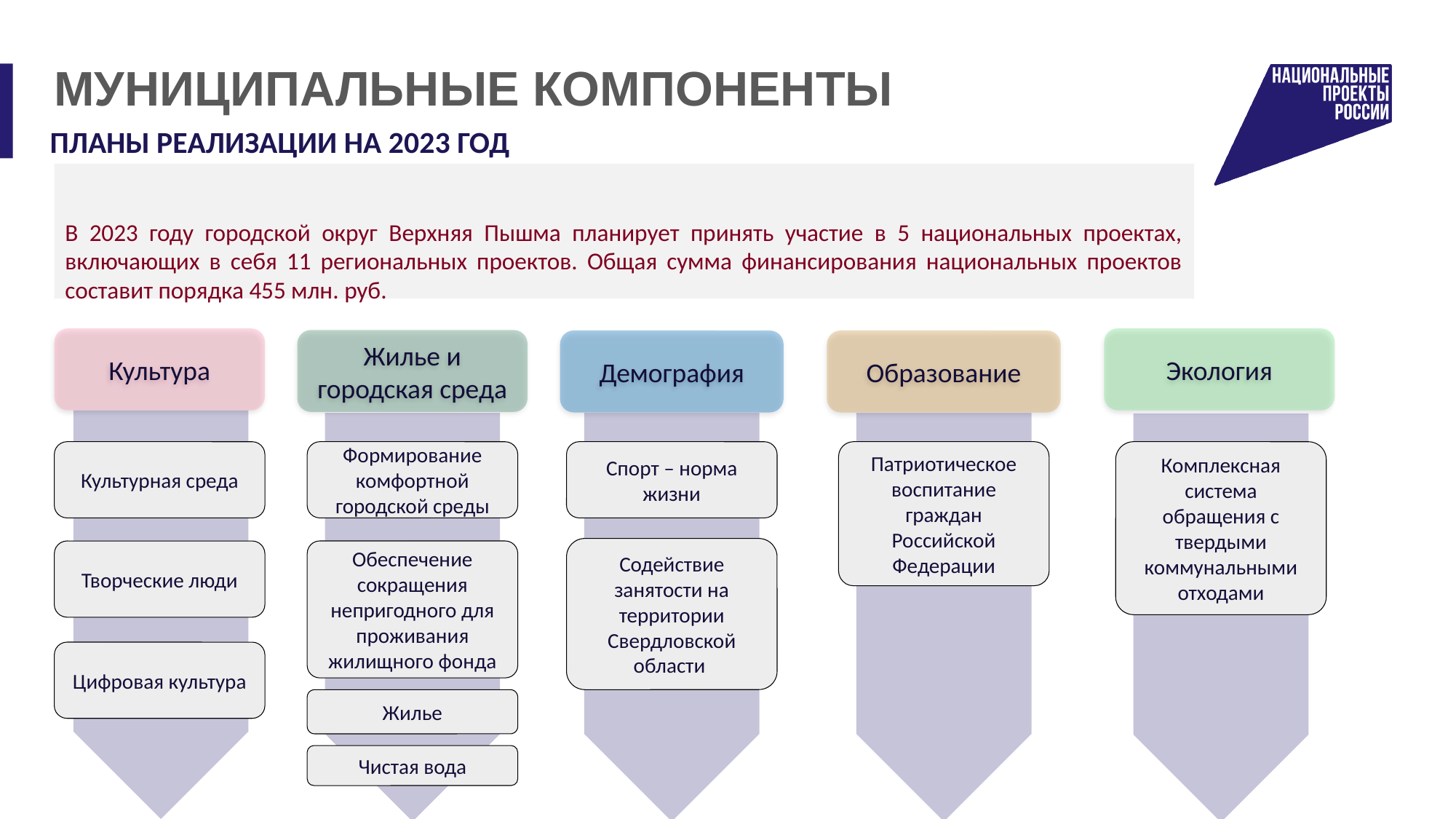

# МУНИЦИПАЛЬНЫЕ КОМПОНЕНТЫ
ПЛАНЫ РЕАЛИЗАЦИИ НА 2023 ГОД

В 2023 году городской округ Верхняя Пышма планирует принять участие в 5 национальных проектах, включающих в себя 11 региональных проектов. Общая сумма финансирования национальных проектов составит порядка 455 млн. руб.
Культура
Экология
Жилье и городская среда
Демография
Образование
Комплексная система обращения с твердыми коммунальными отходами
Спорт – норма жизни
Патриотическое воспитание граждан Российской Федерации
Культурная среда
Формирование комфортной городской среды

Содействие занятости на территории Свердловской области
Творческие люди
Обеспечение сокращения непригодного для проживания жилищного фонда
Цифровая культура
Жилье
Чистая вода